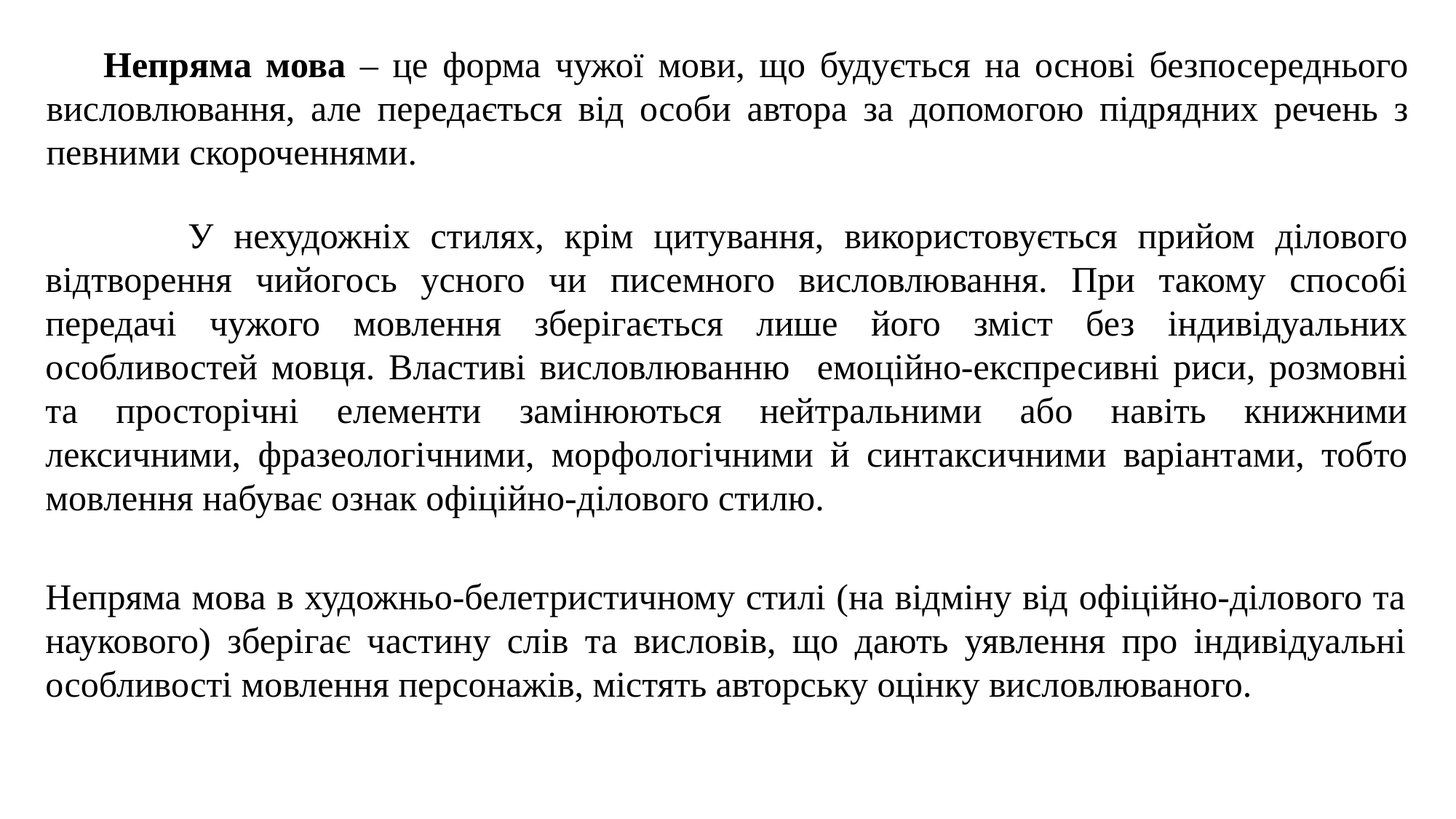

Непряма мова – це форма чужої мови, що будується на основі безпосереднього висловлювання, але передається від особи автора за допомогою підрядних речень з певними скороченнями.
       У нехудожніх стилях, крім цитування, використовується прийом ділового відтворення чийогось усного чи писемного висловлювання. При такому способі передачі чужого мовлення зберігається лише його зміст без індивідуальних особливостей мовця. Властиві висловлюванню  емоційно-експресивні риси, розмовні та просторічні елементи замінюються нейтральними або навіть книжними лексичними, фразеологічними, морфологічними й синтаксичними варіантами, тобто мовлення набуває ознак офіційно-ділового стилю.
Непряма мова в художньо-белетристичному стилі (на відміну від офіційно-ділового та наукового) зберігає частину слів та висловів, що дають уявлення про індивідуальні особливості мовлення персонажів, містять авторську оцінку висловлюваного.